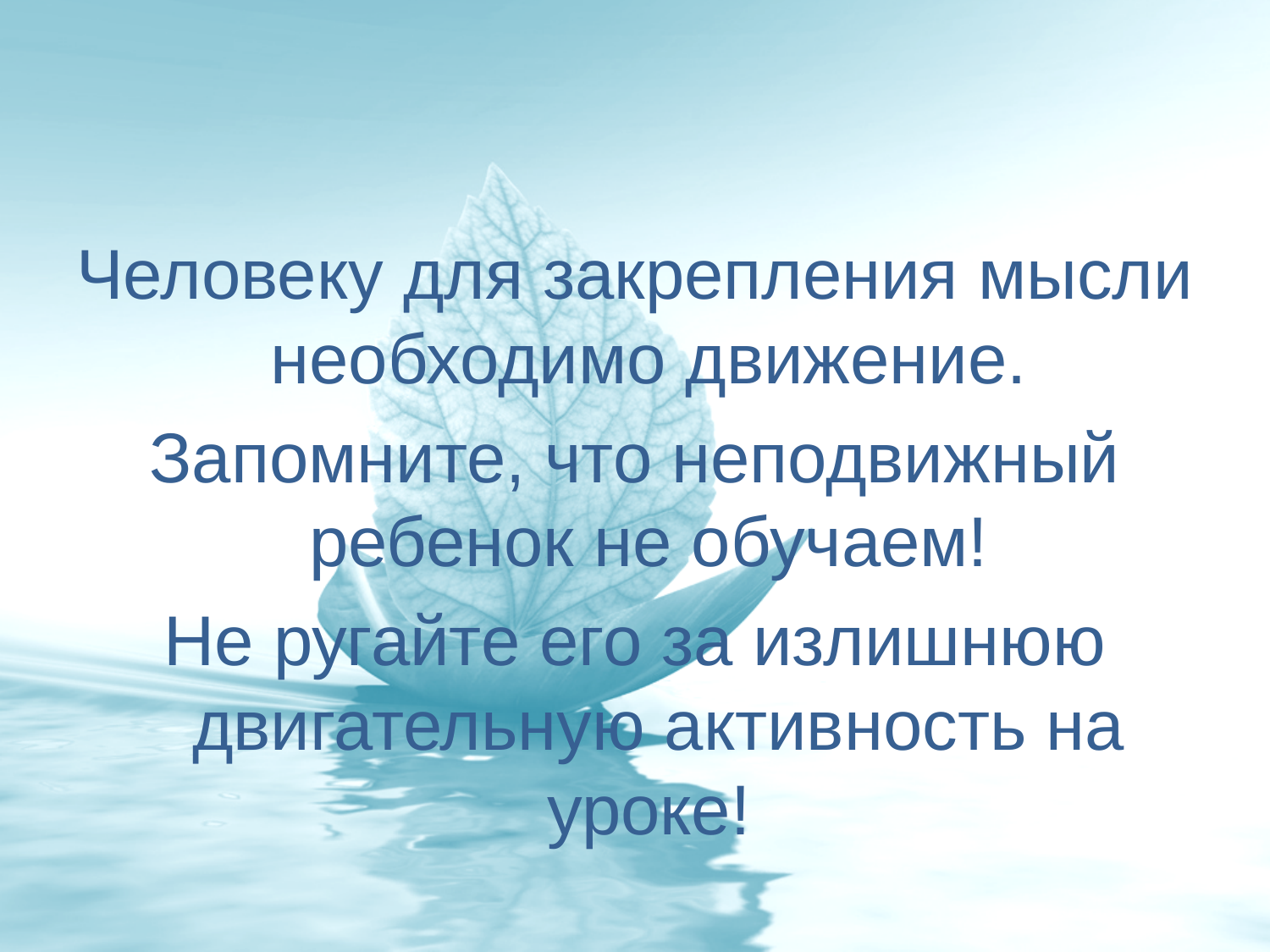

#
Человеку для закрепления мысли необходимо движение.
Запомните, что неподвижный ребенок не обучаем!
Не ругайте его за излишнюю двигательную активность на уроке!